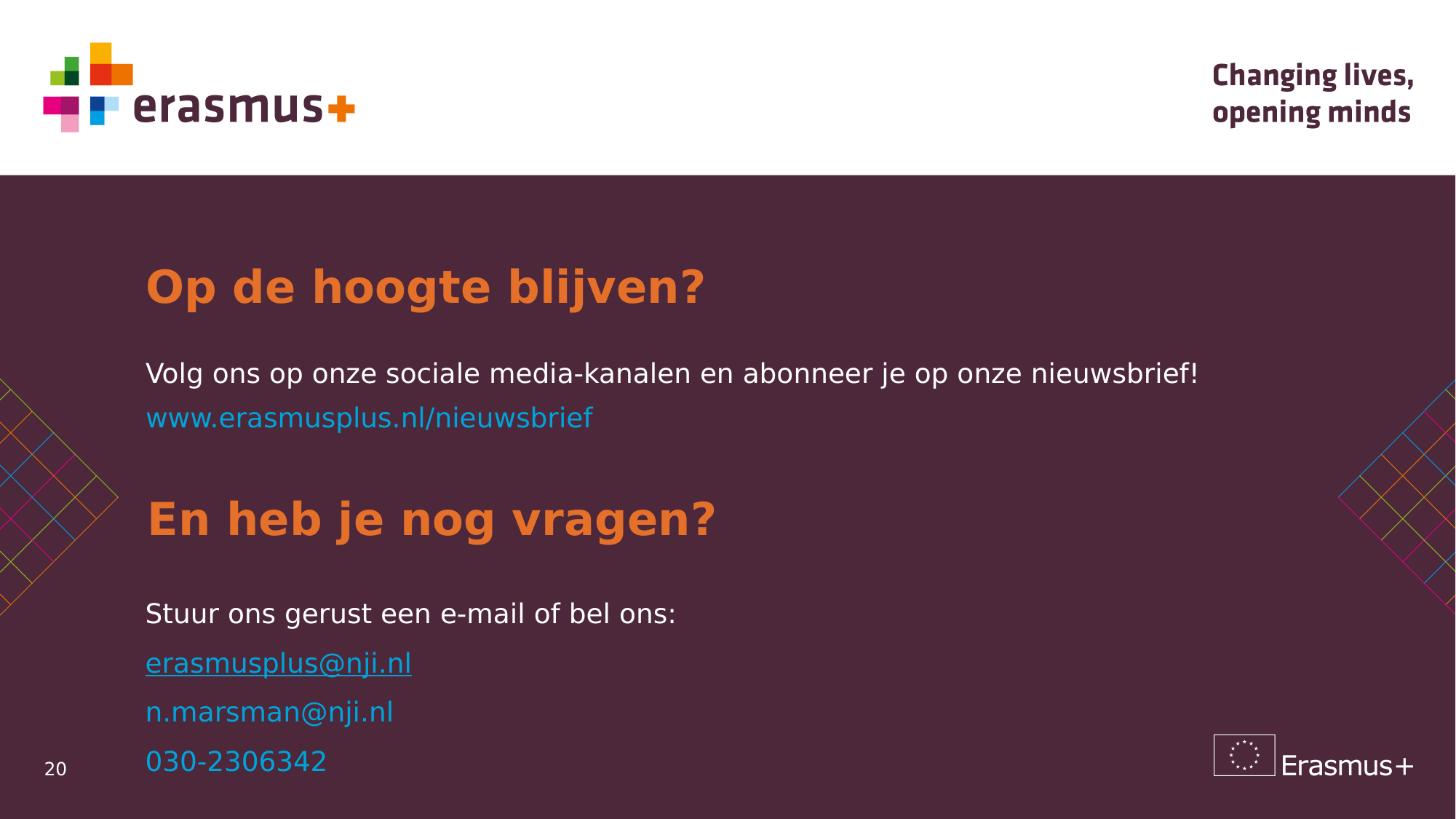

# Op de hoogte blijven?
Volg ons op onze sociale media-kanalen en abonneer je op onze nieuwsbrief!
www.erasmusplus.nl/nieuwsbrief
En heb je nog vragen?
Stuur ons gerust een e-mail of bel ons:
erasmusplus@nji.nl
n.marsman@nji.nl
030-2306342

20